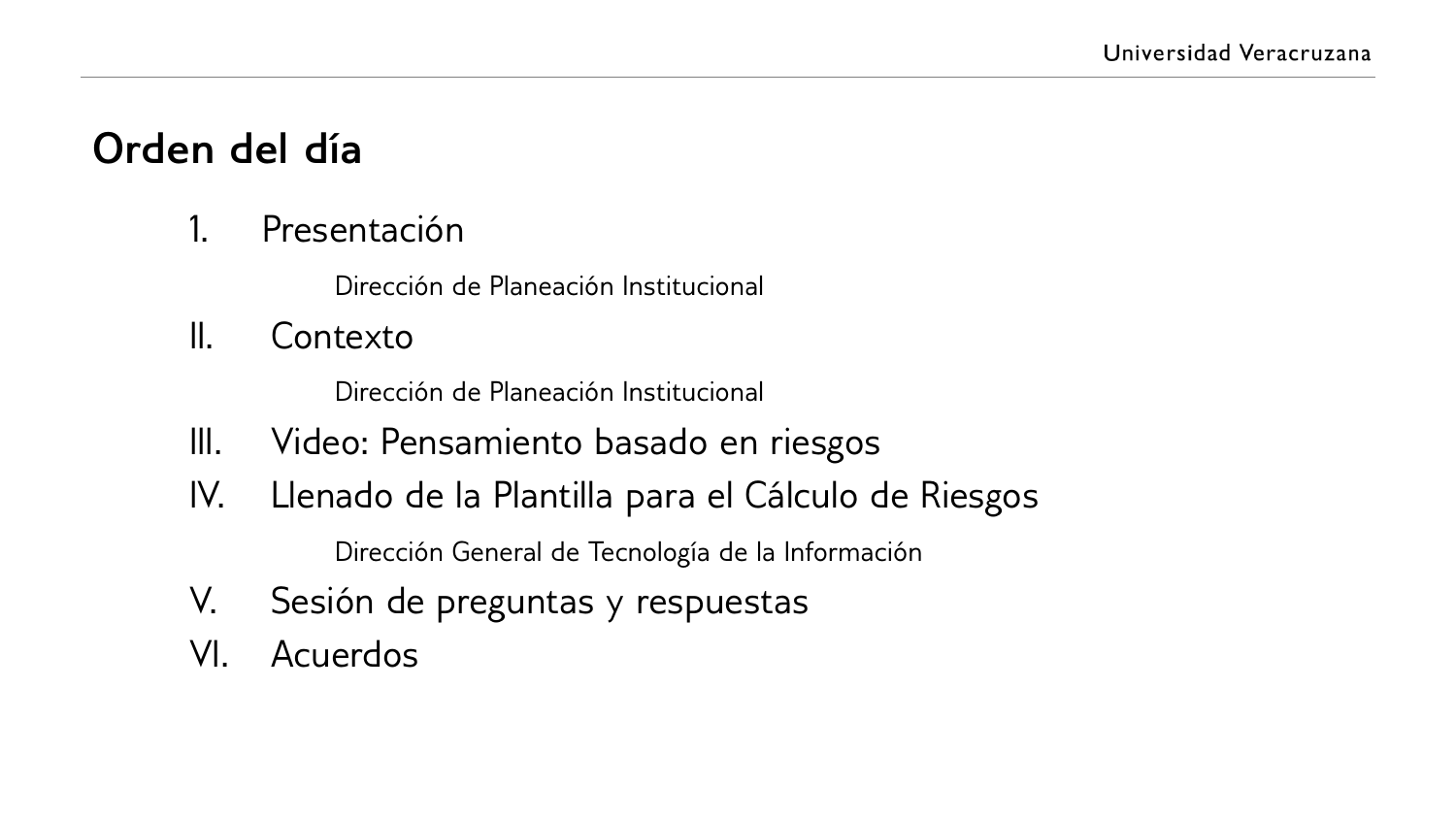

# Orden del día
Presentación
	Dirección de Planeación Institucional
Contexto
	Dirección de Planeación Institucional
Video: Pensamiento basado en riesgos
Llenado de la Plantilla para el Cálculo de Riesgos
	Dirección General de Tecnología de la Información
Sesión de preguntas y respuestas
Acuerdos